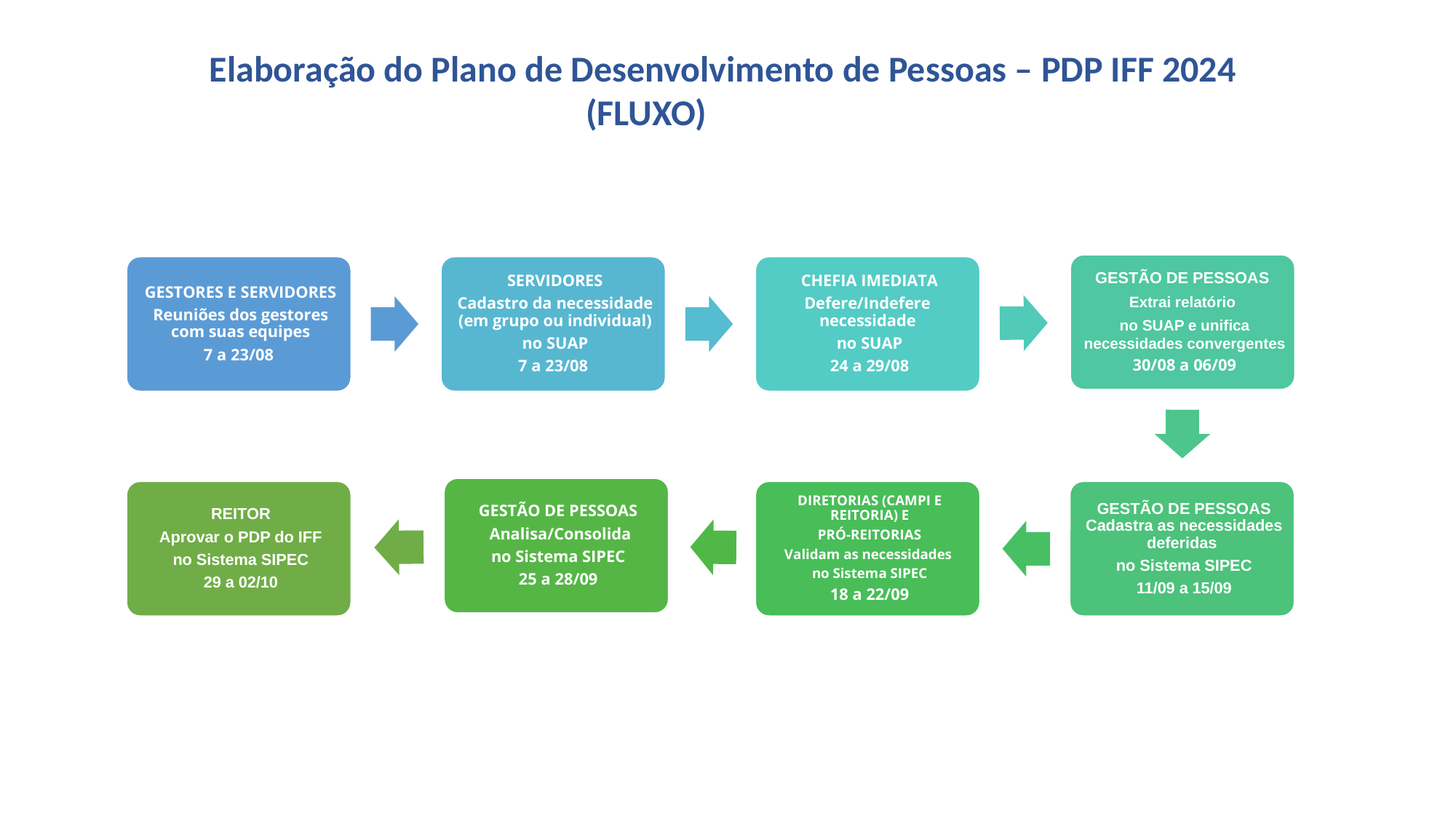

Elaboração do Plano de Desenvolvimento de Pessoas – PDP IFF 2024
                                              (FLUXO)
GESTORES E SERVIDORES
Reuniões dos gestores com suas equipes
7 a 23/08

SERVIDORES
Cadastro da necessidade (em grupo ou individual)
no SUAP
7 a 23/08

CHEFIA IMEDIATA
Defere/Indefere  necessidade
no SUAP
24 a 29/08

GESTÃO DE PESSOAS
Extrai relatório
no SUAP e unifica necessidades convergentes
30/08 a 06/09

GESTÃO DE PESSOAS Cadastra as necessidades deferidas
no Sistema SIPEC
11/09 a 15/09

DIRETORIAS (CAMPI E REITORIA) E
PRÓ-REITORIAS
Validam as necessidades
no Sistema SIPEC
18 a 22/09

GESTÃO DE PESSOAS
 Analisa/Consolida
no Sistema SIPEC
25 a 28/09

REITOR
Aprovar o PDP do IFF
no Sistema SIPEC
29 a 02/10